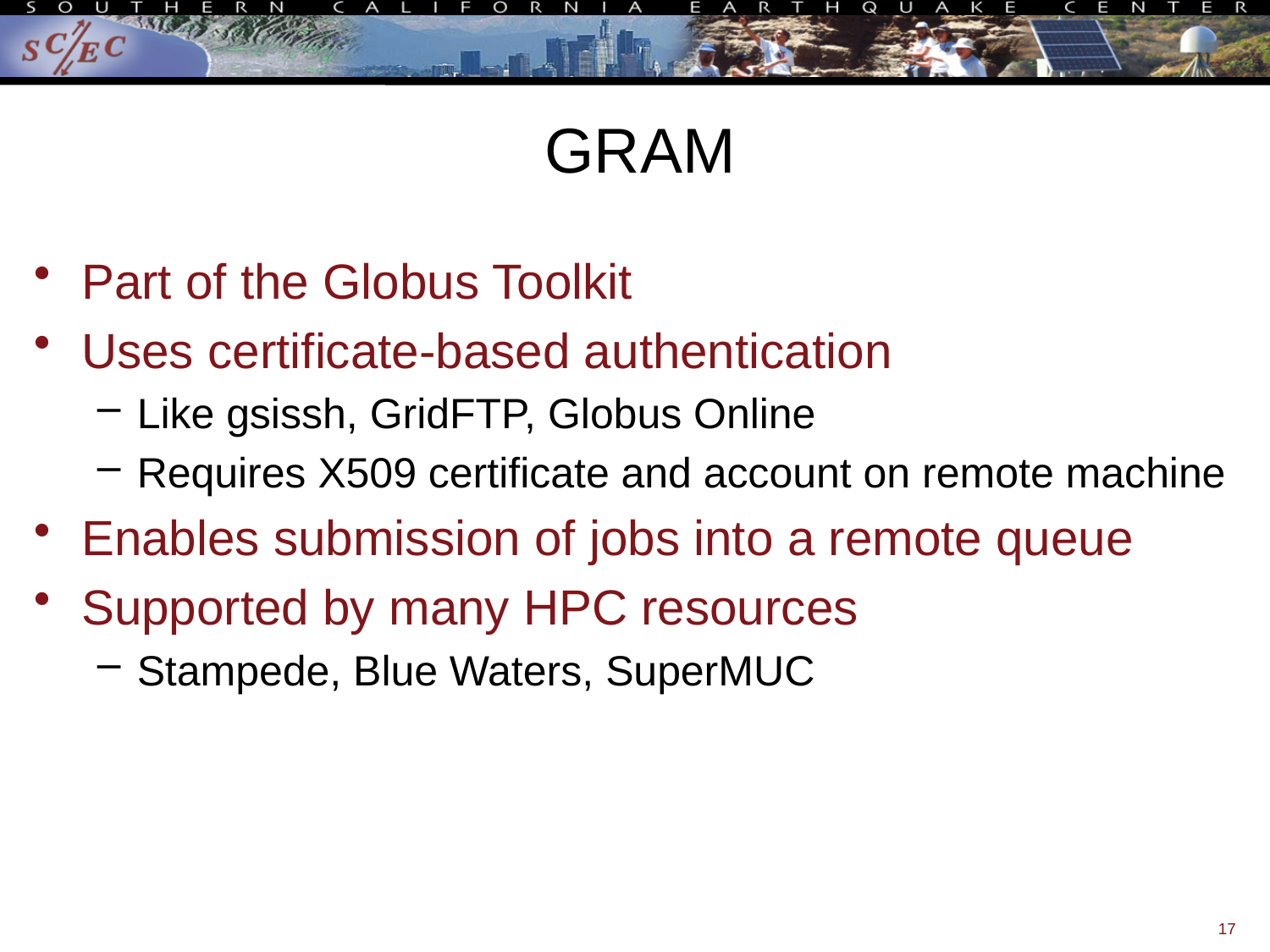

# GRAM
Part of the Globus Toolkit
Uses certificate-based authentication
Like gsissh, GridFTP, Globus Online
Requires X509 certificate and account on remote machine
Enables submission of jobs into a remote queue
Supported by many HPC resources
Stampede, Blue Waters, SuperMUC

17